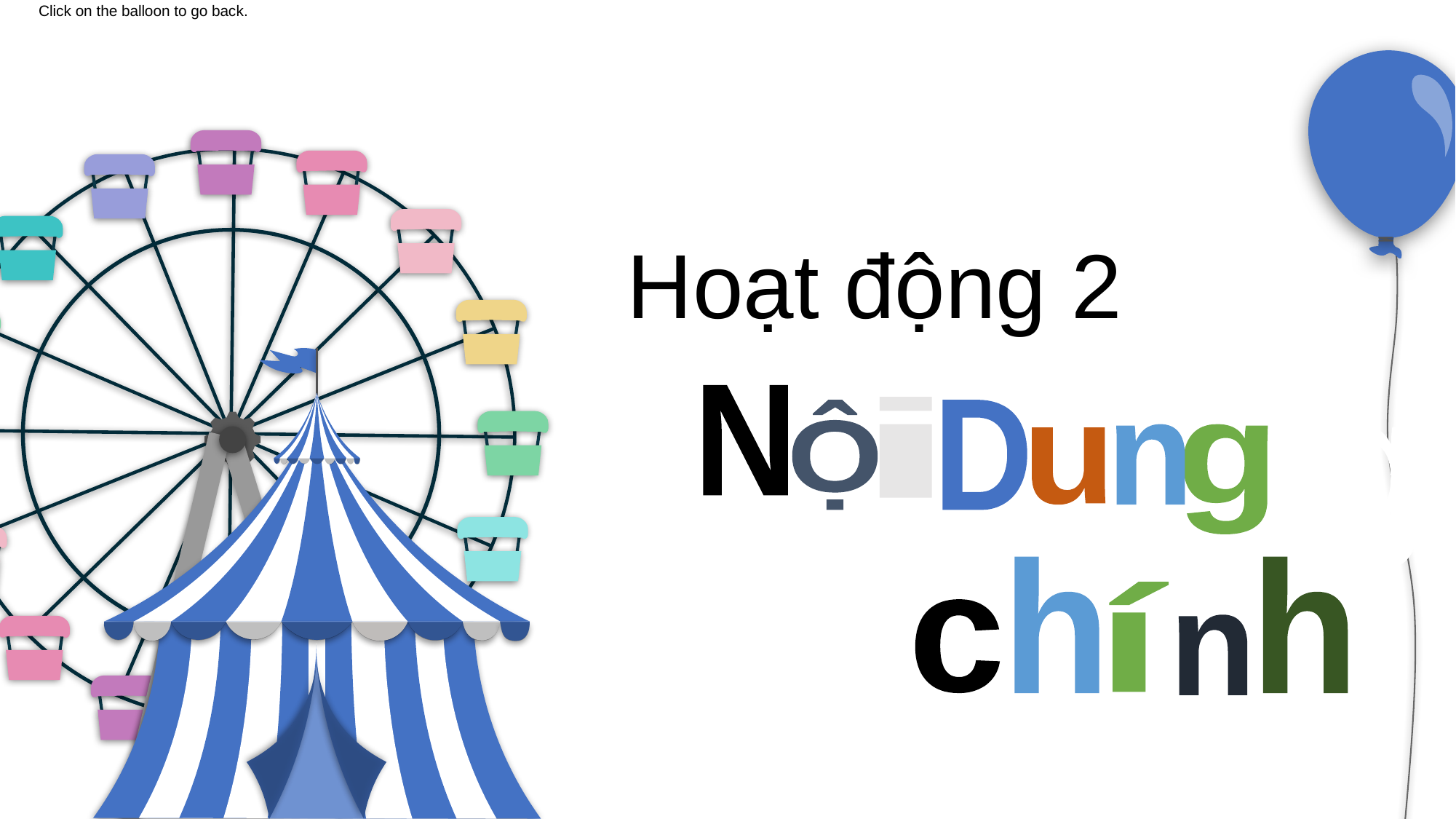

# Click on the balloon to go back.

Hoạt động 2

Nội dung
chính
N
i
Ộ
D
n
g
u

h
h
í
c
n